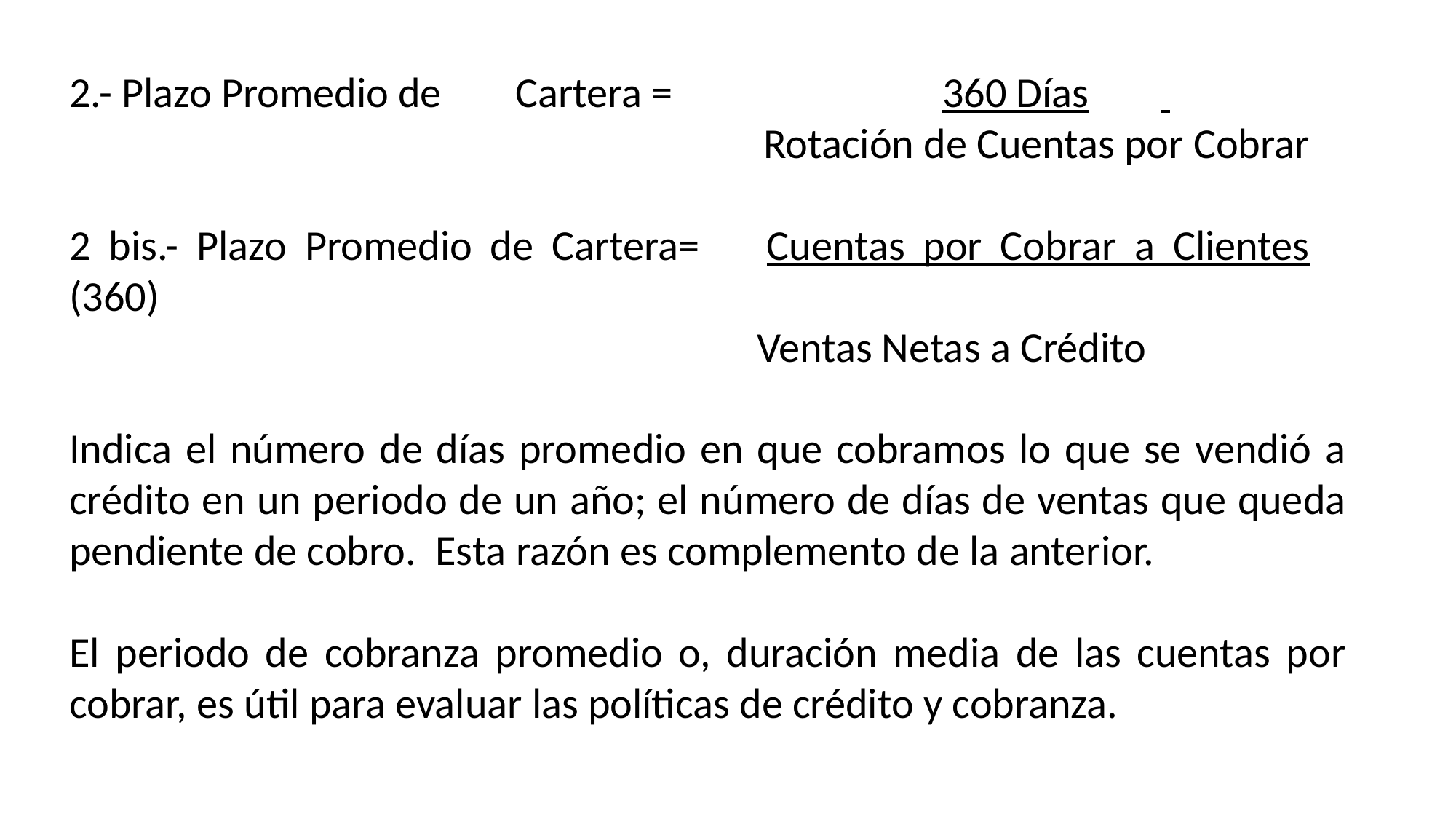

2.- Plazo Promedio de	 Cartera =			360 Días
                                                                        Rotación de Cuentas por Cobrar

2 bis.- Plazo Promedio de Cartera=	Cuentas por Cobrar a Clientes	(360)
	                                                            Ventas Netas a Crédito

Indica el número de días promedio en que cobramos lo que se vendió a crédito en un periodo de un año; el número de días de ventas que queda pendiente de cobro.  Esta razón es complemento de la anterior.

El periodo de cobranza promedio o, duración media de las cuentas por cobrar, es útil para evaluar las políticas de crédito y cobranza.